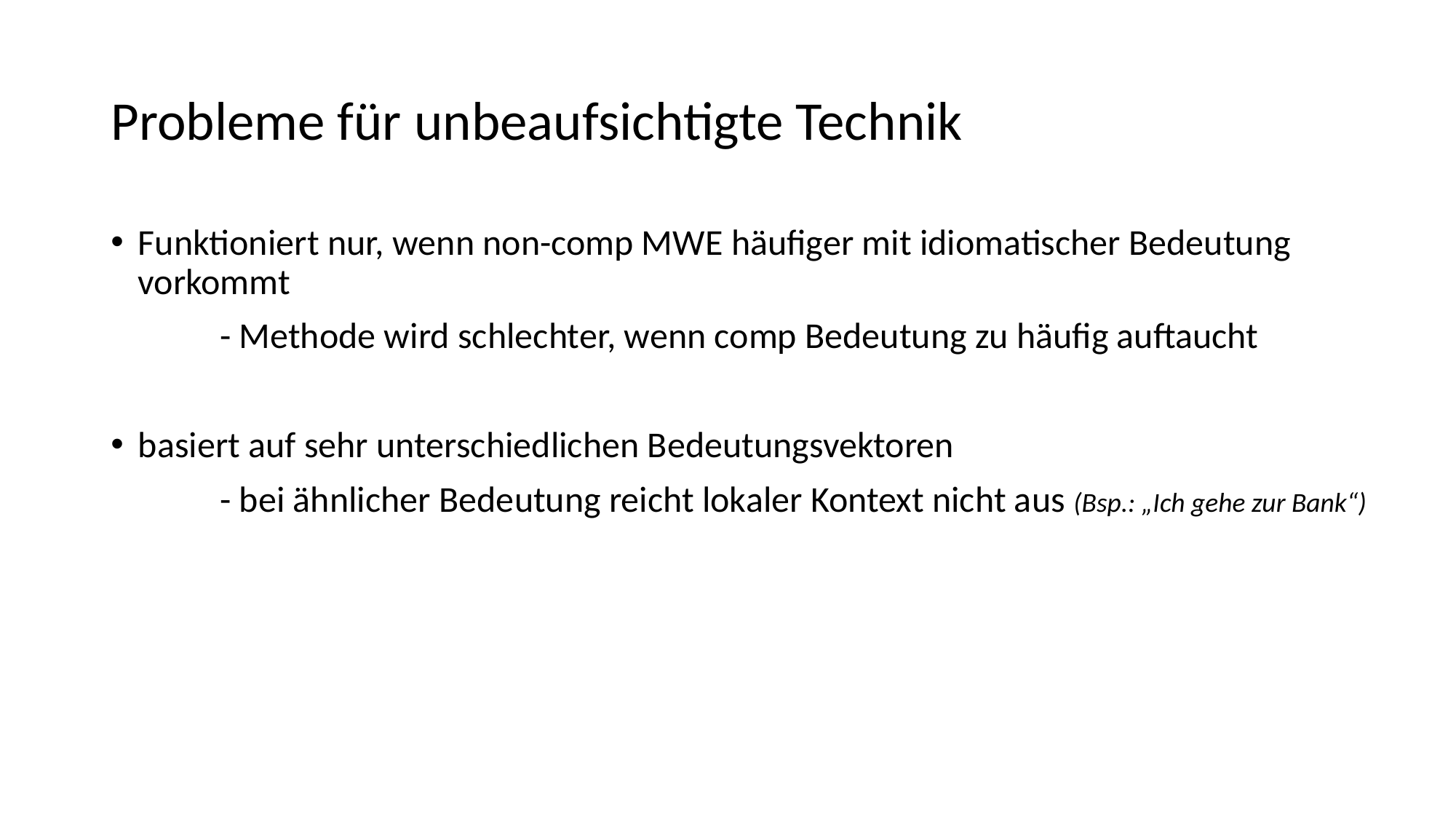

# Probleme für unbeaufsichtigte Technik
Funktioniert nur, wenn non-comp MWE häufiger mit idiomatischer Bedeutung vorkommt
	- Methode wird schlechter, wenn comp Bedeutung zu häufig auftaucht

basiert auf sehr unterschiedlichen Bedeutungsvektoren
	- bei ähnlicher Bedeutung reicht lokaler Kontext nicht aus (Bsp.: „Ich gehe zur Bank“)